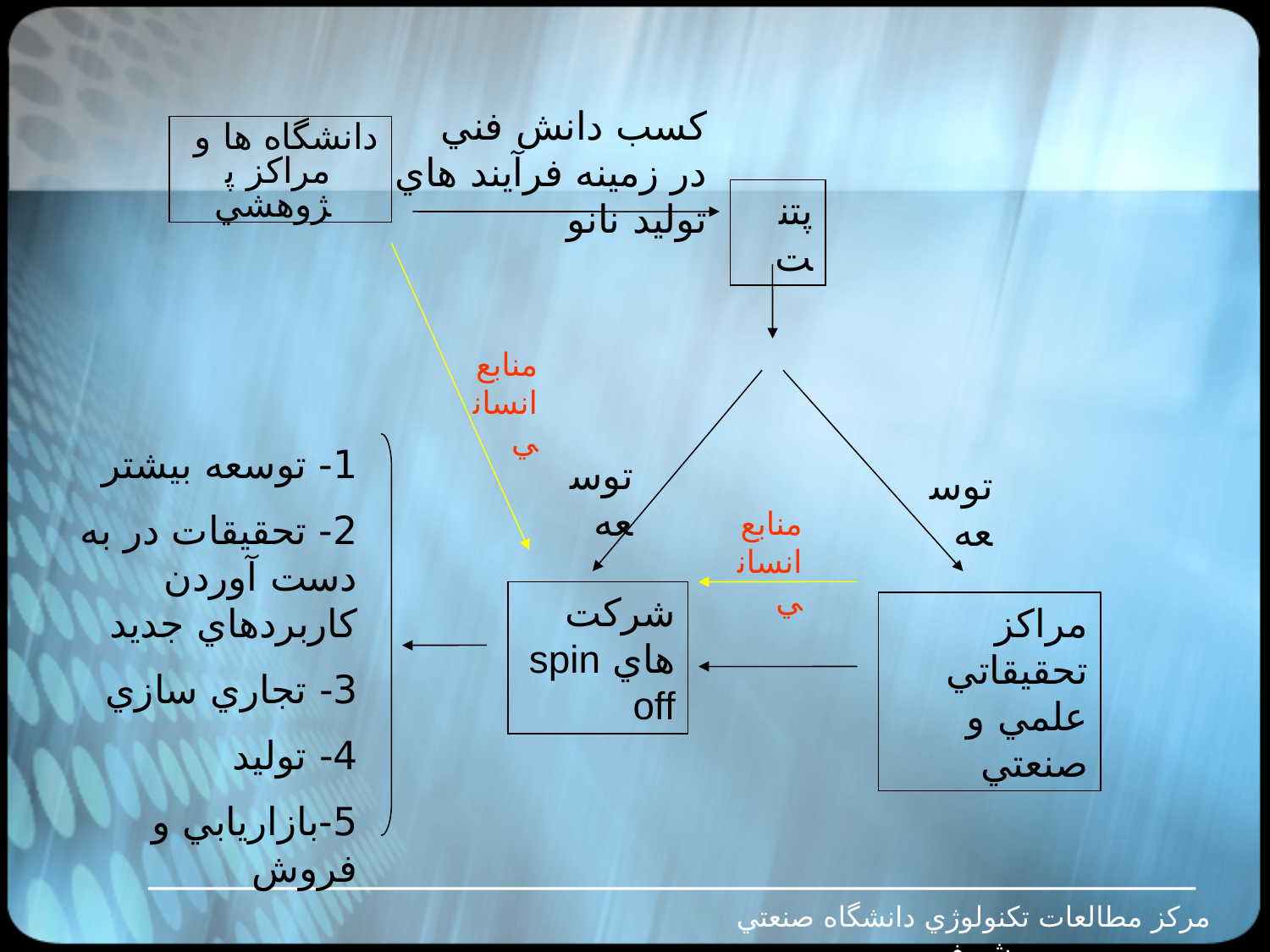

كسب دانش فني در زمينه فرآيند هاي توليد نانو
دانشگاه ها و مراكز پ‍‍‍ژوهشي
پتنت

منابع انساني

1- توسعه بيشتر
2- تحقيقات در به دست آوردن كاربردهاي جديد
3- تجاري سازي
4- توليد
5-بازاريابي و فروش

توسعه
توسعه
منابع انساني
شركت هاي spin off

مراكز تحقيقاتي علمي و صنعتي

مرکز مطالعات تکنولوژي دانشگاه صنعتي شريف